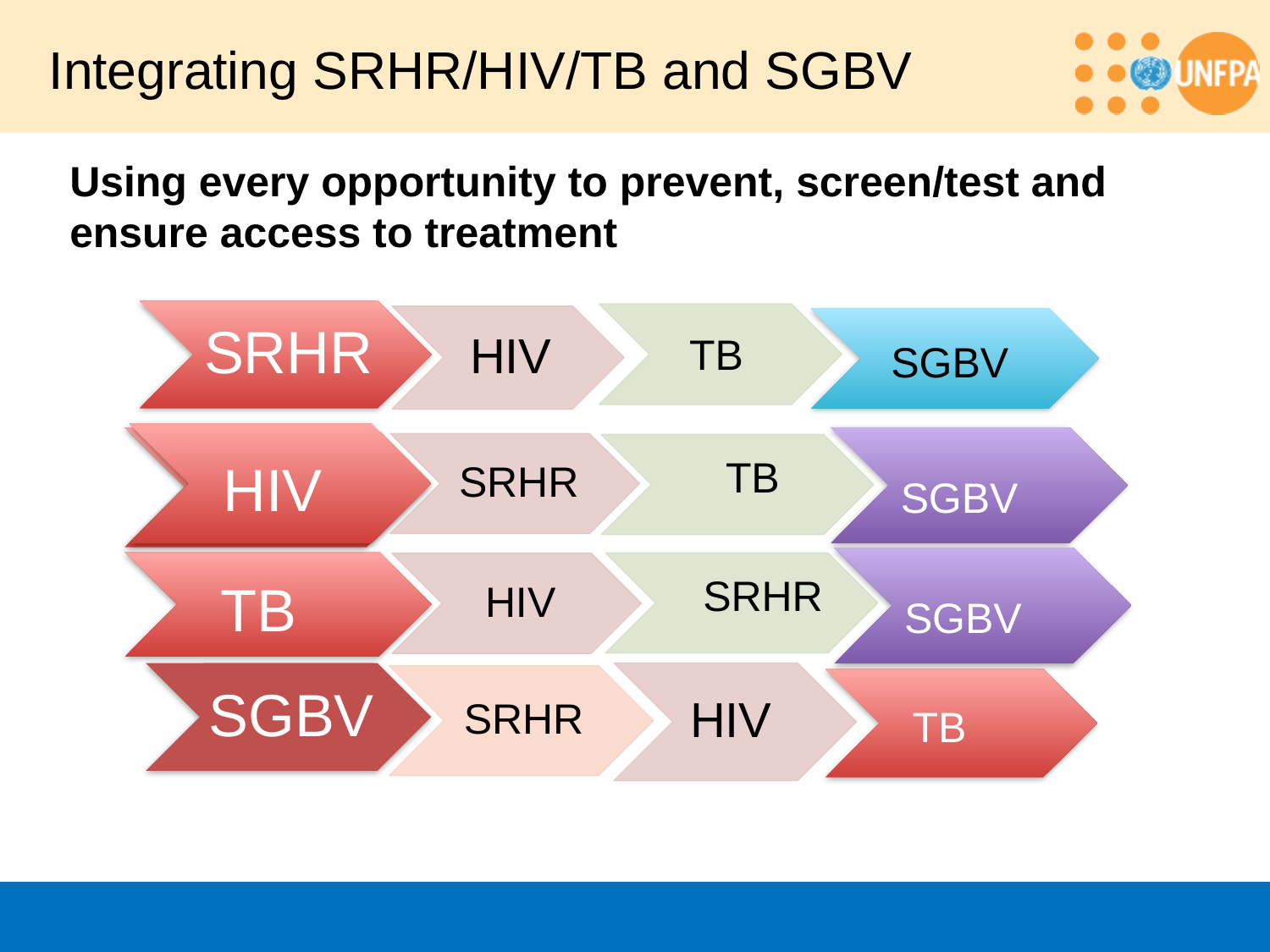

# Integrating SRHR/HIV/TB and SGBV
Using every opportunity to prevent, screen/test and ensure access to treatment

SRHR

TB

HIV

SGBV

HIV
TB

HIV

SGBV

SRHR
SRHR

SGBV

TB

HIV

SGBV

HIV

SRHR

TB